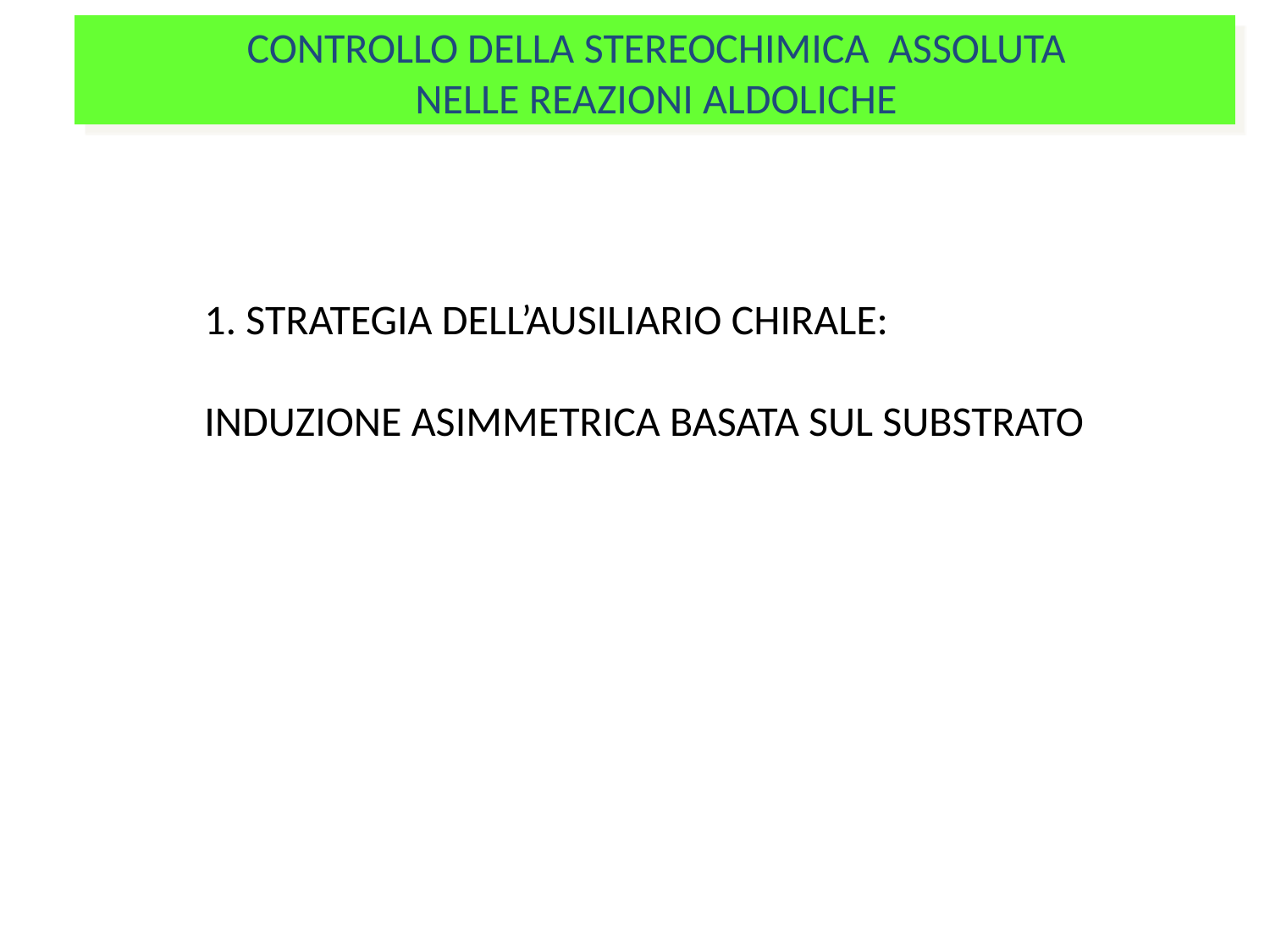

CONTROLLO DELLA STEREOCHIMICA  ASSOLUTA
NELLE REAZIONI ALDOLICHE
1. STRATEGIA DELL’AUSILIARIO CHIRALE:

INDUZIONE ASIMMETRICA BASATA SUL SUBSTRATO